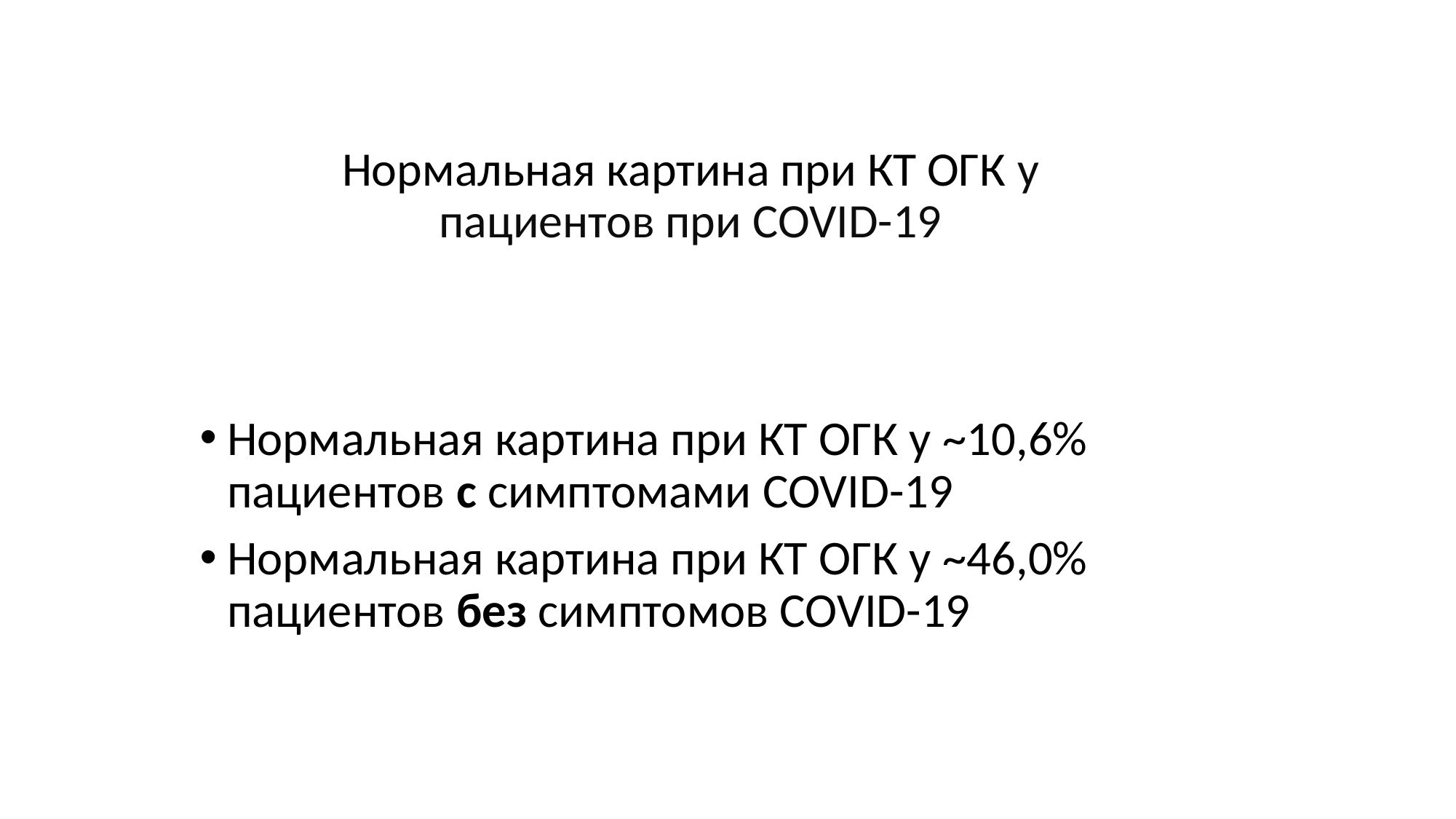

# Нормальная картина при КТ ОГК у пациентов при COVID-19
Нормальная картина при КТ ОГК у ~10,6% пациентов с симптомами COVID-19
Нормальная картина при КТ ОГК у ~46,0% пациентов без симптомов COVID-19